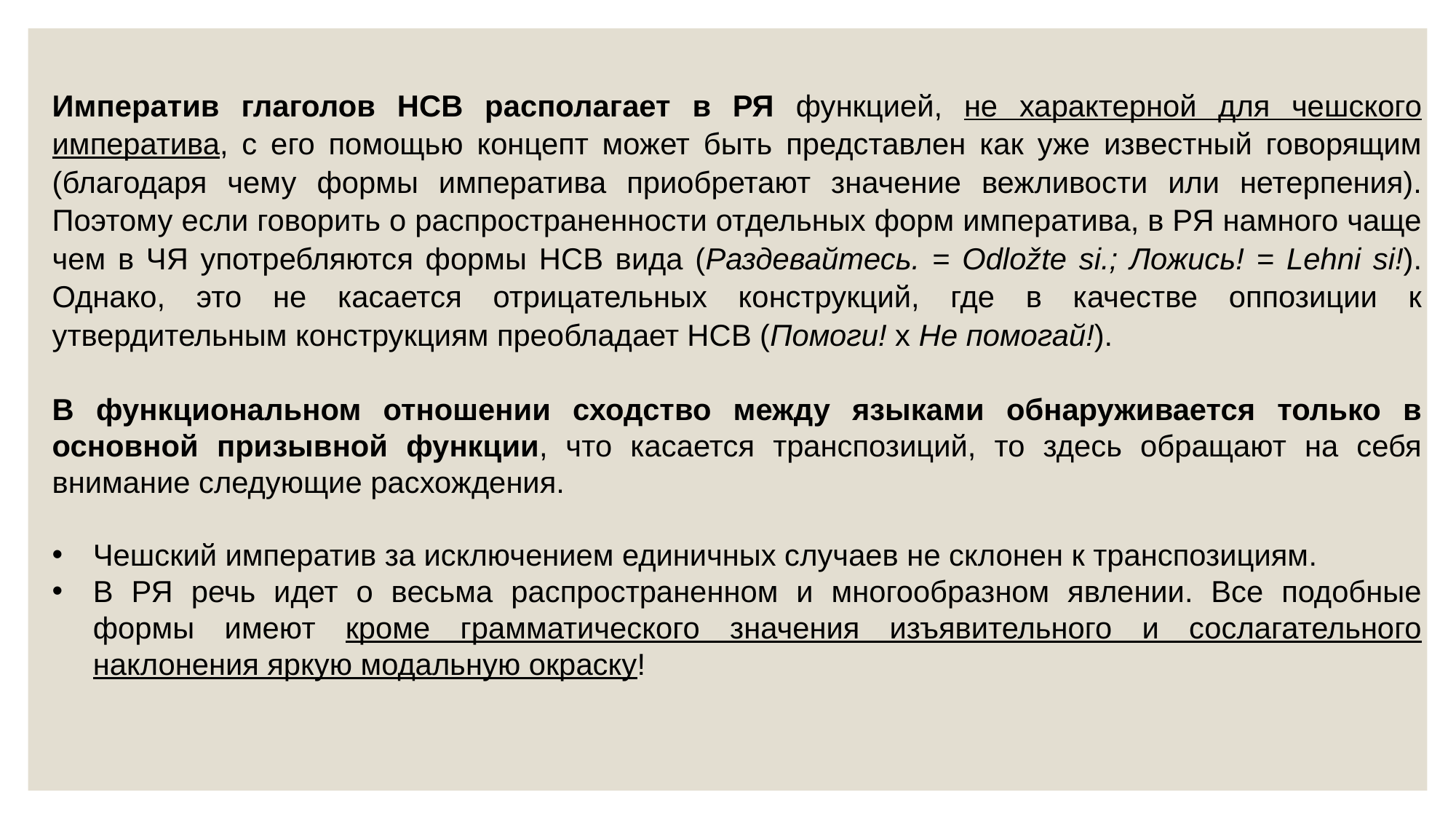

Императив глаголов НСВ располагает в РЯ функцией, не характерной для чешского императива, с его помощью концепт может быть представлен как уже известный говорящим (благодаря чему формы императива приобретают значение вежливости или нетерпения). Поэтому если говорить о распространенности отдельных форм императива, в РЯ намного чаще чем в ЧЯ употребляются формы НСВ вида (Раздевайтесь. = Odložte si.; Ложись! = Lehni si!). Однако, это не касается отрицательных конструкций, где в качестве оппозиции к утвердительным конструкциям преобладает НСВ (Помоги! х Не помогай!).

В функциональном отношении сходство между языками обнаруживается только в основной призывной функции, что касается транспозиций, то здесь обращают на себя внимание следующие расхождения.

Чешский императив за исключением единичных случаев не склонен к транспозициям.
В РЯ речь идет о весьма распространенном и многообразном явлении. Все подобные формы имеют кроме грамматического значения изъявительного и сослагательного наклонения яркую модальную окраску!